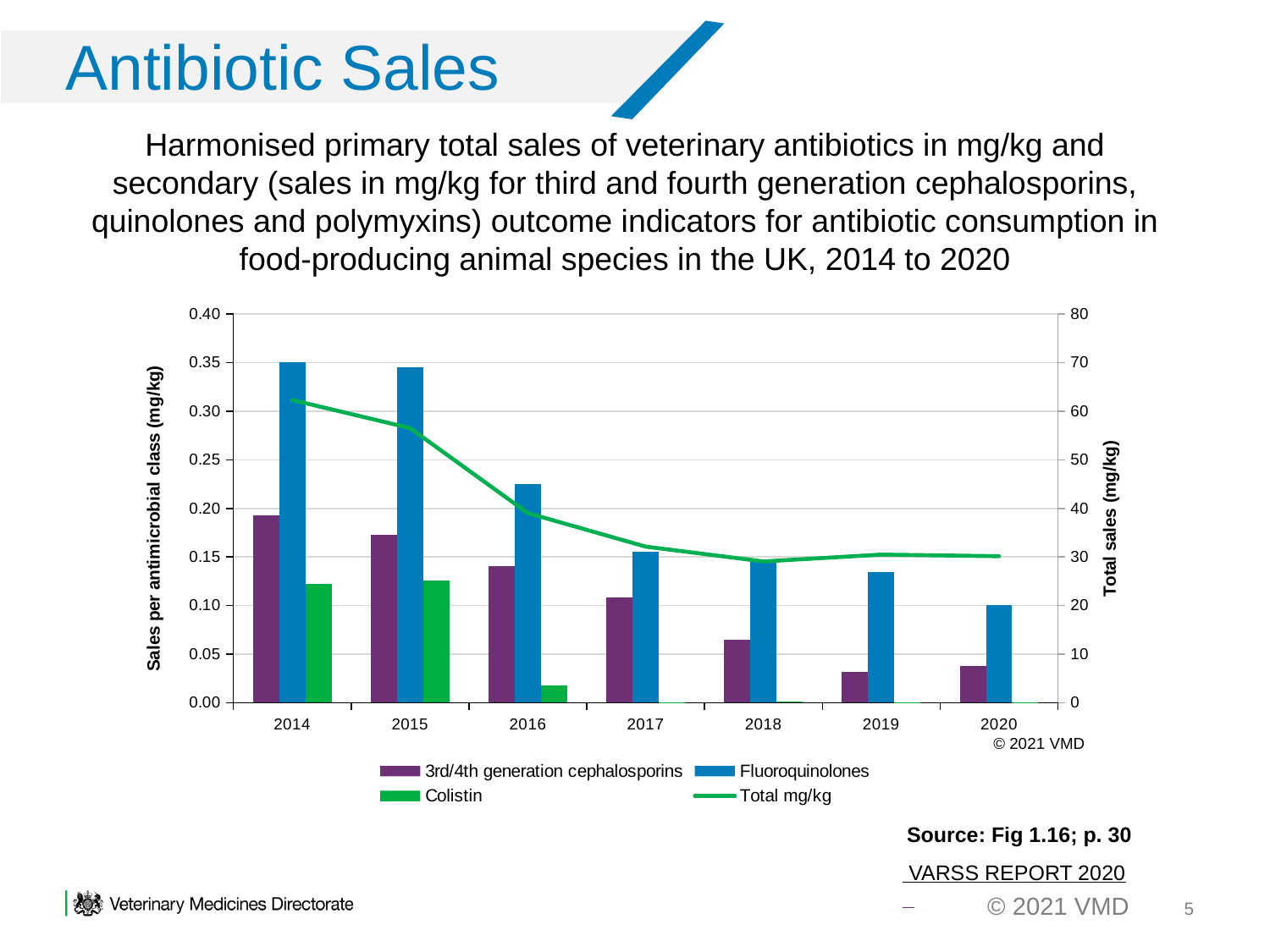

# Antibiotic Sales

Harmonised primary total sales of veterinary antibiotics in mg/kg and secondary (sales in mg/kg for third and fourth generation cephalosporins, quinolones and polymyxins) outcome indicators for antibiotic consumption in food-producing animal species in the UK, 2014 to 2020

### Chart

| Category | 3rd/4th generation cephalosporins | Fluoroquinolones | Colistin | Total mg/kg |
|---|---|---|---|---|
| 2014 | 0.19307689052932042 | 0.35080553467538395 | 0.12181596068210056 | 62.30408937797439 |
| 2015 | 0.17286366072382206 | 0.3450261168226292 | 0.12595769103842952 | 56.52347577234105 |
| 2016 | 0.14024943996415773 | 0.22482967909946236 | 0.017971270161290322 | 39.01927205141129 |
| 2017 | 0.10819609585444911 | 0.15528482627610607 | 0.0005783053329415576 | 32.12069529434964 |
| 2018 | 0.06469654540656342 | 0.14589669811836964 | 0.0006790786685383631 | 29.05853953889749 |
| 2019 | 0.0319502205340552 | 0.13421304487132135 | 0.00016901651774976927 | 30.4636191040601 |
| 2020 | 0.037776566242379635 | 0.10043079834142098 | 6.98914497899174e-05 | 30.14192798844521 |
© 2021 VMD
Source: Fig 1.16; p. 30
 VARSS REPORT 2020
5